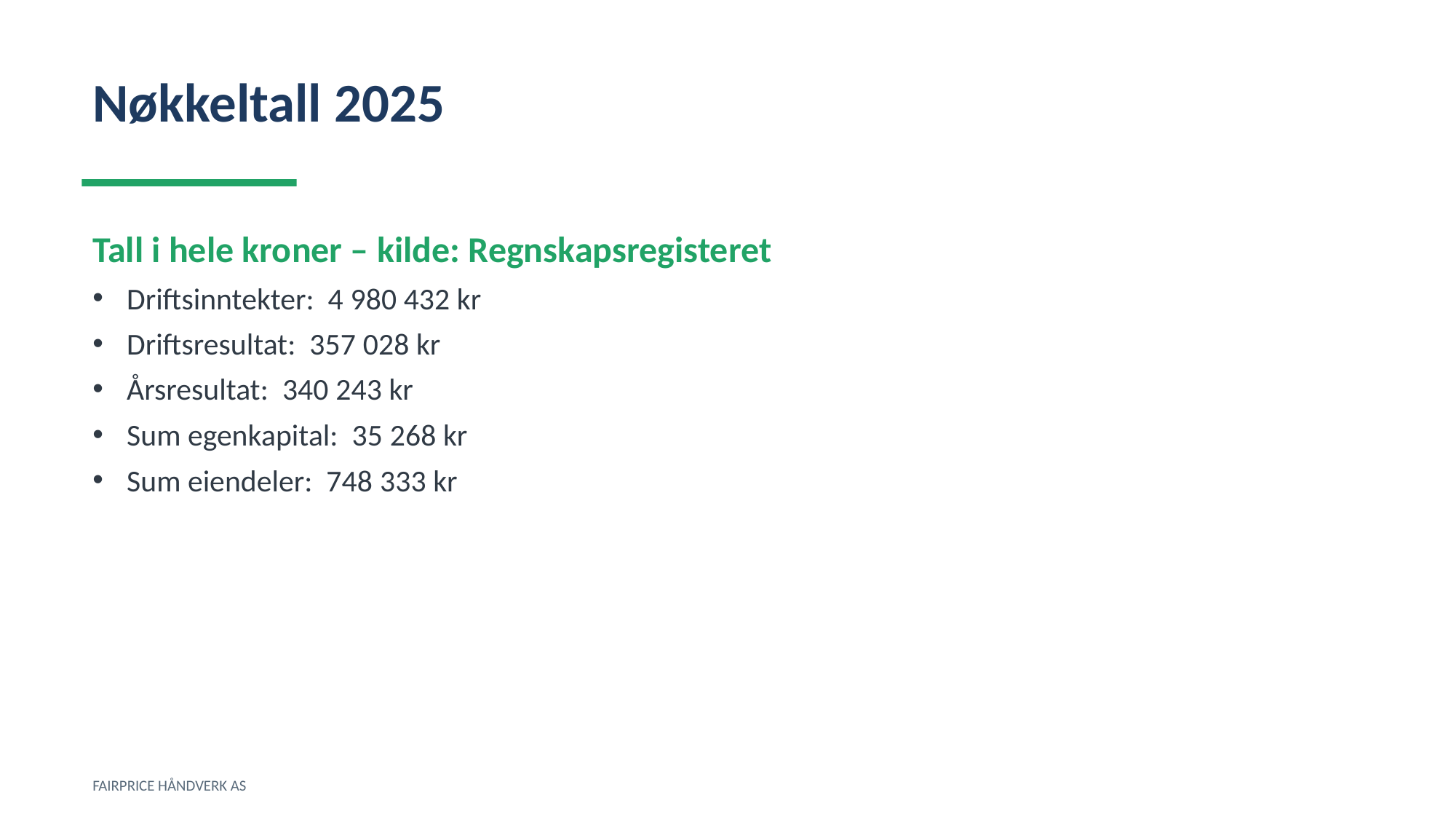

Nøkkeltall 2025

Tall i hele kroner – kilde: Regnskapsregisteret
Driftsinntekter:  4 980 432 kr
Driftsresultat:  357 028 kr
Årsresultat:  340 243 kr
Sum egenkapital:  35 268 kr
Sum eiendeler:  748 333 kr
FAIRPRICE HÅNDVERK AS